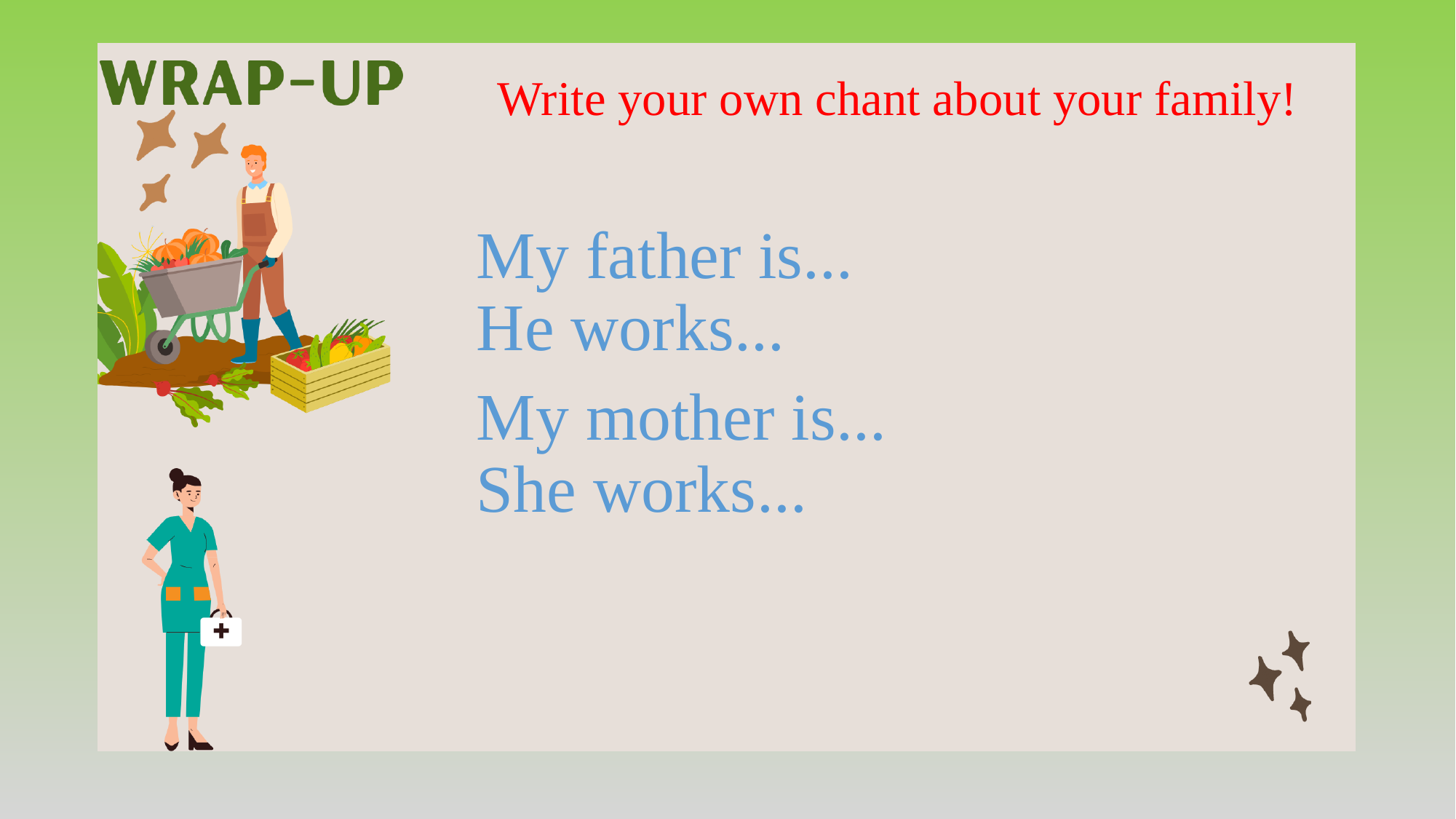

Write your own chant about your family!
My father is...
He works...
My mother is...
She works...